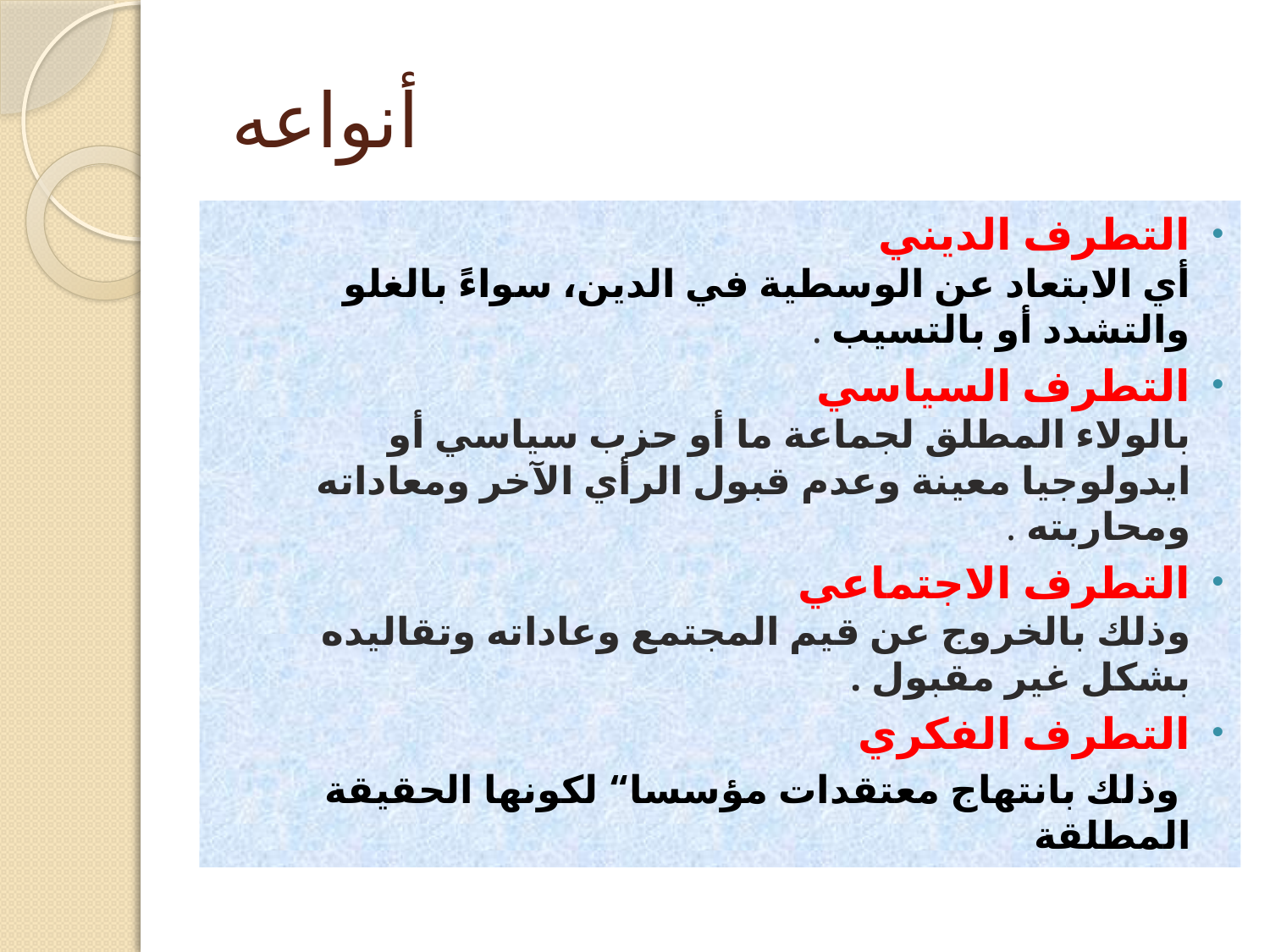

# أنواعه
التطرف الديني
أي الابتعاد عن الوسطية في الدين، سواءً بالغلو والتشدد أو بالتسيب .
التطرف السياسي
بالولاء المطلق لجماعة ما أو حزب سياسي أو ايدولوجيا معينة وعدم قبول الرأي الآخر ومعاداته ومحاربته .
التطرف الاجتماعي
وذلك بالخروج عن قيم المجتمع وعاداته وتقاليده بشكل غير مقبول .
التطرف الفكري
    وذلك بانتهاج معتقدات مؤسسا“ لكونها الحقيقة المطلقة